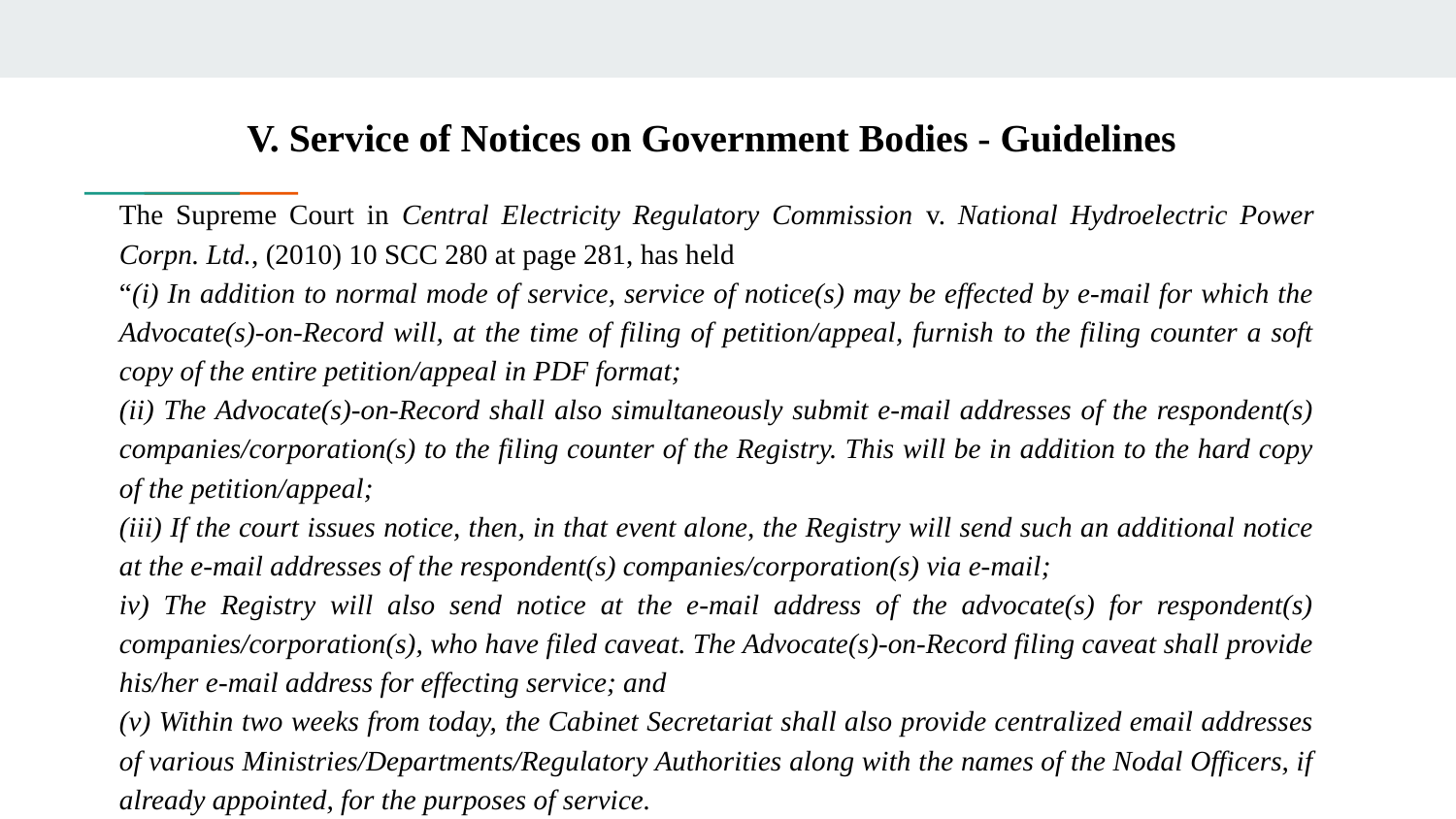

# V. Service of Notices on Government Bodies - Guidelines
The Supreme Court in Central Electricity Regulatory Commission v. National Hydroelectric Power Corpn. Ltd., (2010) 10 SCC 280 at page 281, has held
“(i) In addition to normal mode of service, service of notice(s) may be effected by e-mail for which the Advocate(s)-on-Record will, at the time of filing of petition/appeal, furnish to the filing counter a soft copy of the entire petition/appeal in PDF format;
(ii) The Advocate(s)-on-Record shall also simultaneously submit e-mail addresses of the respondent(s) companies/corporation(s) to the filing counter of the Registry. This will be in addition to the hard copy of the petition/appeal;
(iii) If the court issues notice, then, in that event alone, the Registry will send such an additional notice at the e-mail addresses of the respondent(s) companies/corporation(s) via e-mail;
iv) The Registry will also send notice at the e-mail address of the advocate(s) for respondent(s) companies/corporation(s), who have filed caveat. The Advocate(s)-on-Record filing caveat shall provide his/her e-mail address for effecting service; and
(v) Within two weeks from today, the Cabinet Secretariat shall also provide centralized email addresses of various Ministries/Departments/Regulatory Authorities along with the names of the Nodal Officers, if already appointed, for the purposes of service.